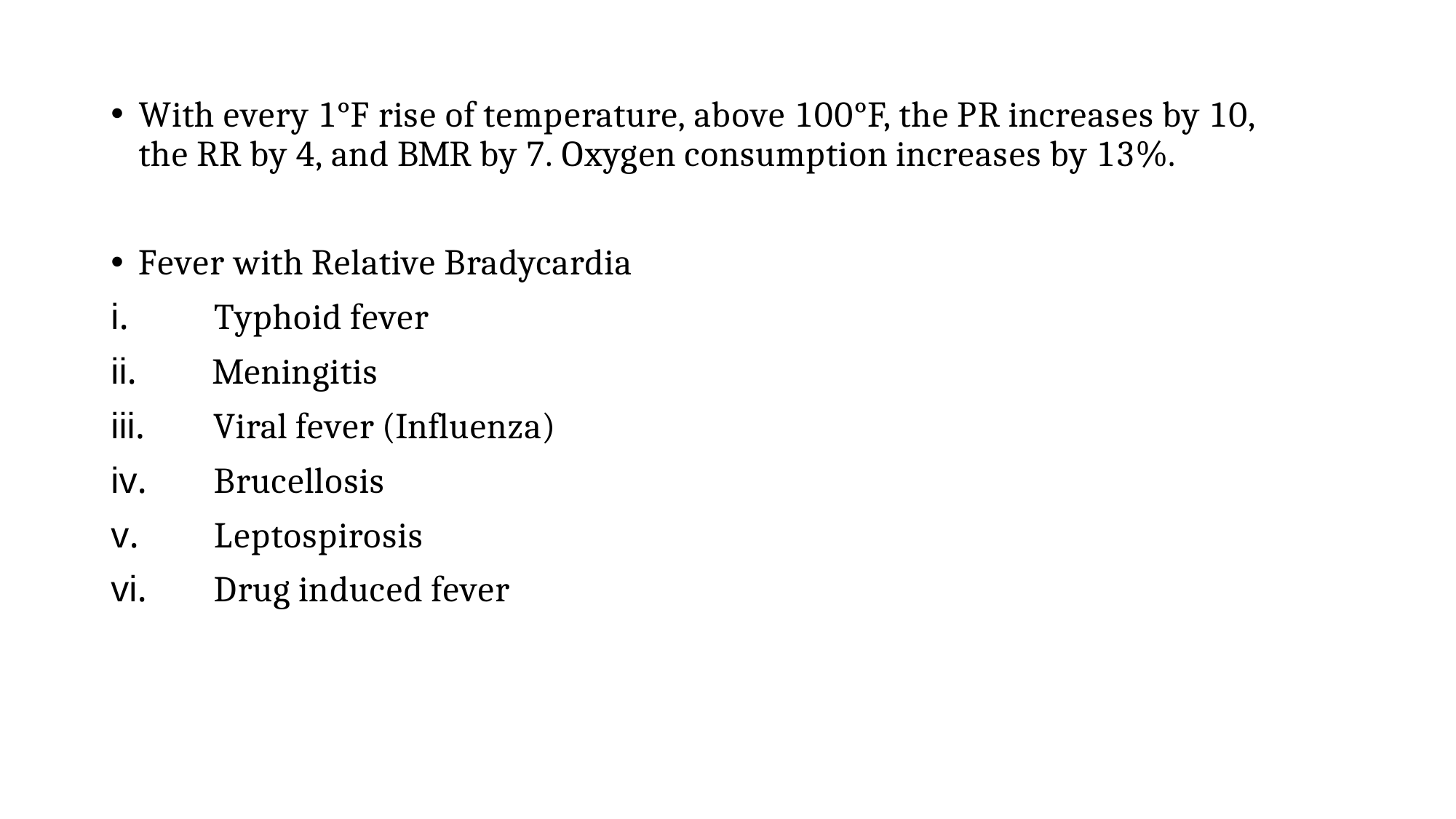

With every 1°F rise of temperature, above 100°F, the PR increases by 10, the RR by 4, and BMR by 7. Oxygen consumption increases by 13%.

Fever with Relative Bradycardia
﻿﻿﻿Typhoid fever
﻿﻿﻿Meningitis
﻿﻿﻿Viral fever (Influenza)
﻿﻿﻿Brucellosis
﻿﻿﻿Leptospirosis
﻿﻿﻿Drug induced fever